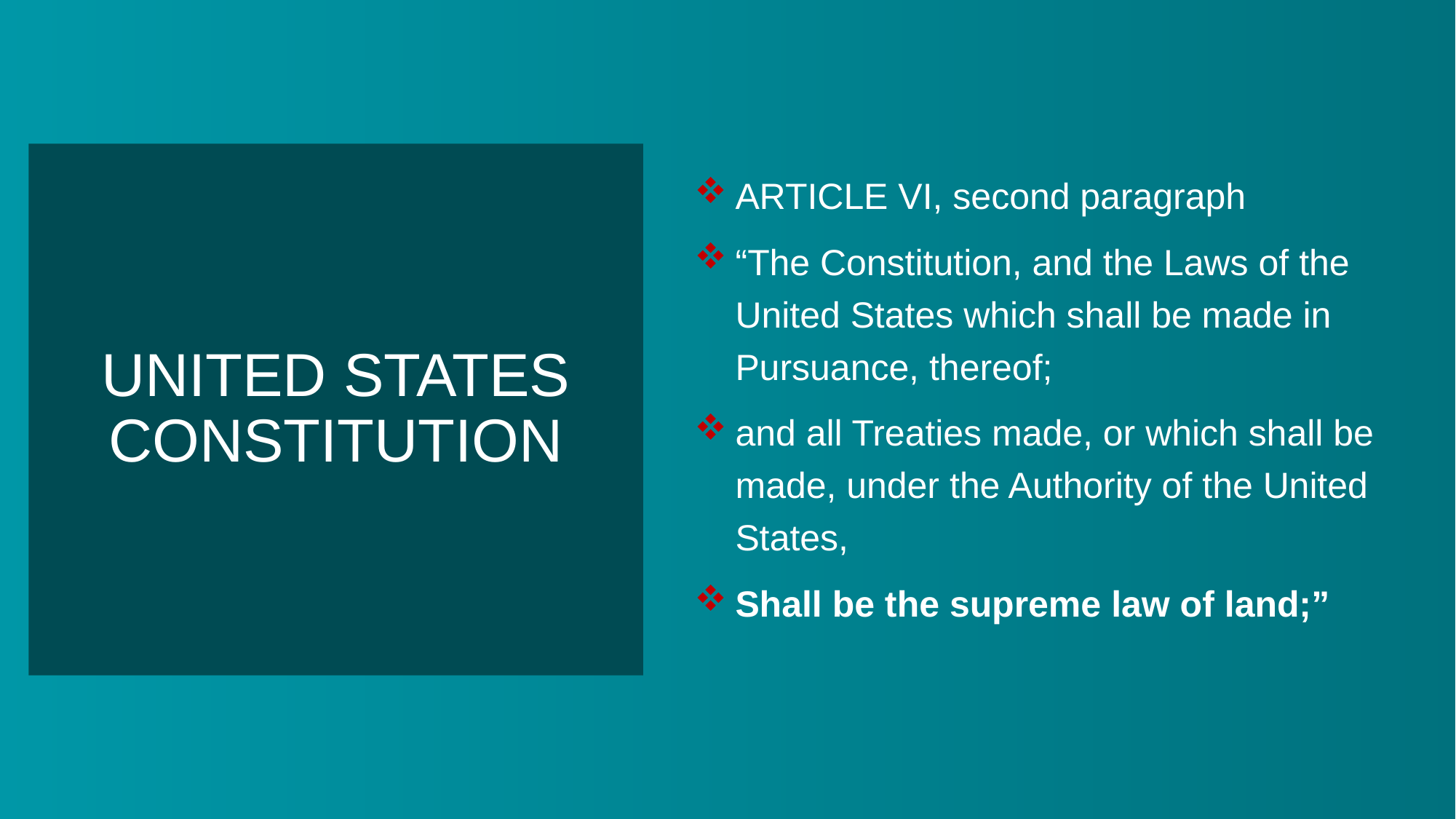

ARTICLE VI, second paragraph
“The Constitution, and the Laws of the United States which shall be made in Pursuance, thereof;
and all Treaties made, or which shall be made, under the Authority of the United States,
Shall be the supreme law of land;”
# UNITED STATES CONSTITUTION